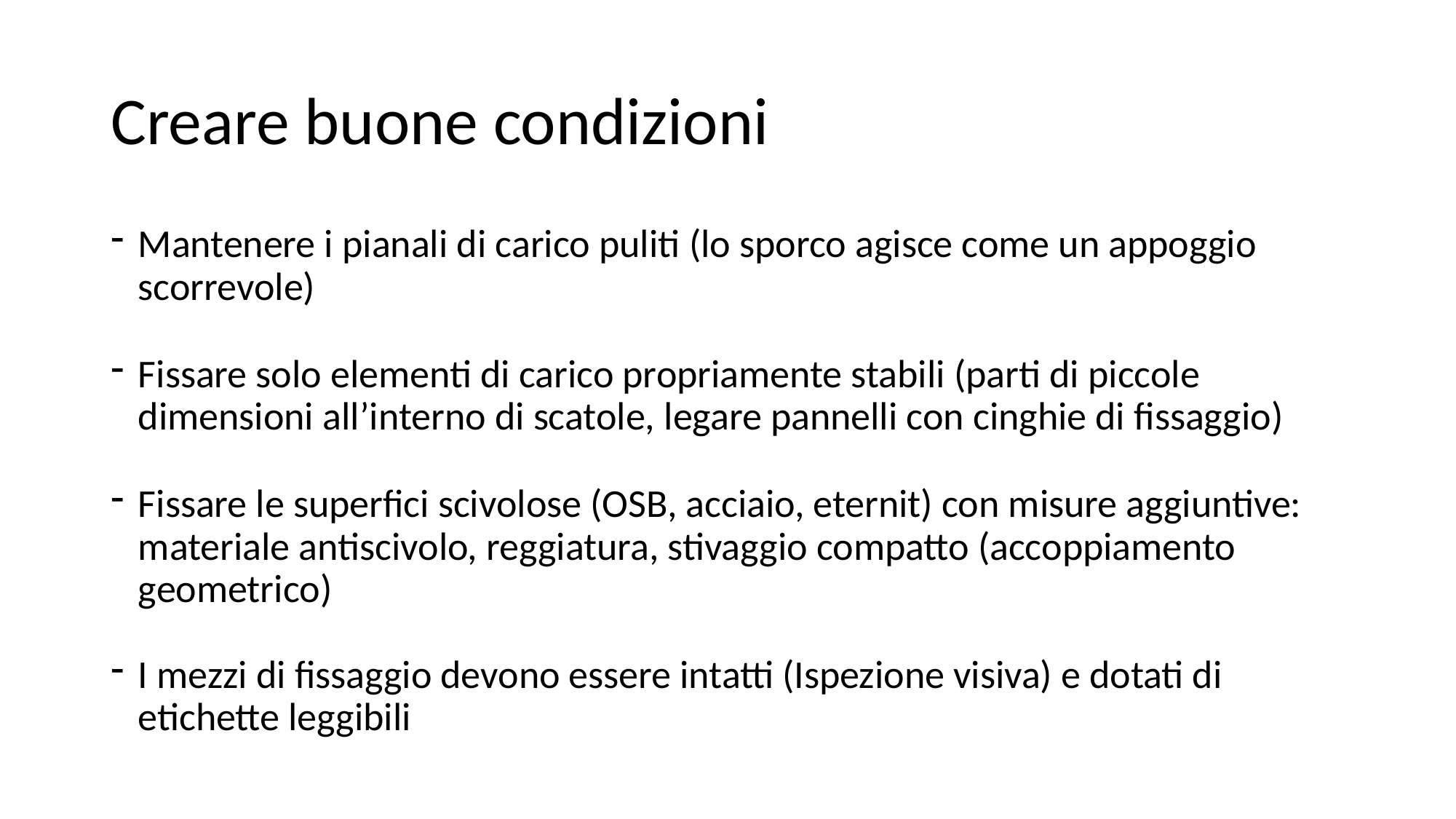

# Creare buone condizioni
Mantenere i pianali di carico puliti (lo sporco agisce come un appoggio scorrevole)

Fissare solo elementi di carico propriamente stabili (parti di piccole dimensioni all’interno di scatole, legare pannelli con cinghie di fissaggio)

Fissare le superfici scivolose (OSB, acciaio, eternit) con misure aggiuntive: materiale antiscivolo, reggiatura, stivaggio compatto (accoppiamento geometrico)

I mezzi di fissaggio devono essere intatti (Ispezione visiva) e dotati di etichette leggibili